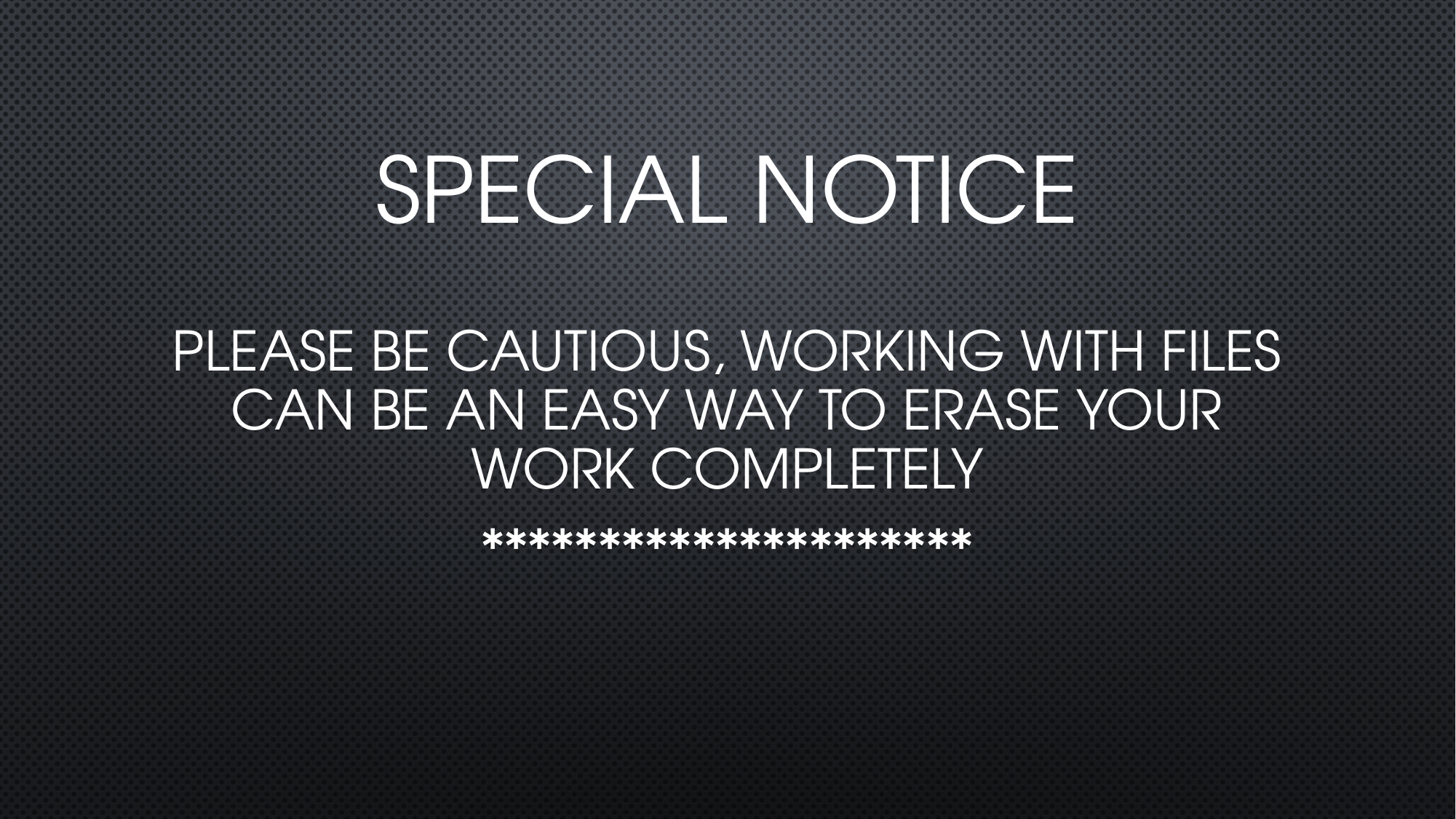

# Special Notice
PLEASE BE CAUTIOUS, WORKING WITH FILES CAN BE AN EASY WAY TO ERASE YOUR WORK COMPLETELY
*********************